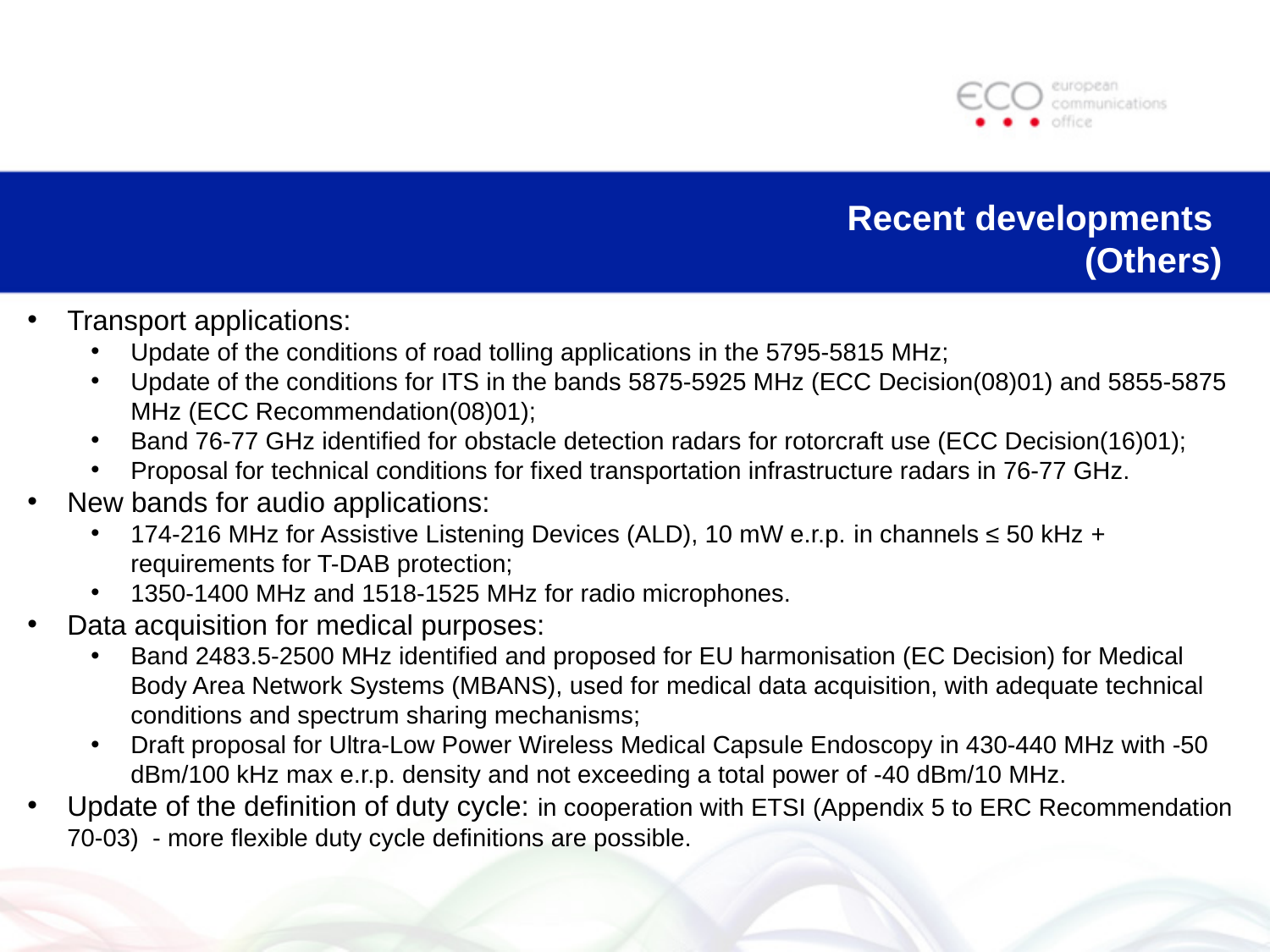

Recent developments
(Others)
Transport applications:
Update of the conditions of road tolling applications in the 5795-5815 MHz;
Update of the conditions for ITS in the bands 5875-5925 MHz (ECC Decision(08)01) and 5855-5875 MHz (ECC Recommendation(08)01);
Band 76-77 GHz identified for obstacle detection radars for rotorcraft use (ECC Decision(16)01);
Proposal for technical conditions for fixed transportation infrastructure radars in 76-77 GHz.
New bands for audio applications:
174-216 MHz for Assistive Listening Devices (ALD), 10 mW e.r.p. in channels ≤ 50 kHz + requirements for T-DAB protection;
1350-1400 MHz and 1518-1525 MHz for radio microphones.
Data acquisition for medical purposes:
Band 2483.5-2500 MHz identified and proposed for EU harmonisation (EC Decision) for Medical Body Area Network Systems (MBANS), used for medical data acquisition, with adequate technical conditions and spectrum sharing mechanisms;
Draft proposal for Ultra-Low Power Wireless Medical Capsule Endoscopy in 430-440 MHz with -50 dBm/100 kHz max e.r.p. density and not exceeding a total power of -40 dBm/10 MHz.
Update of the definition of duty cycle: in cooperation with ETSI (Appendix 5 to ERC Recommendation 70-03)  - more flexible duty cycle definitions are possible.